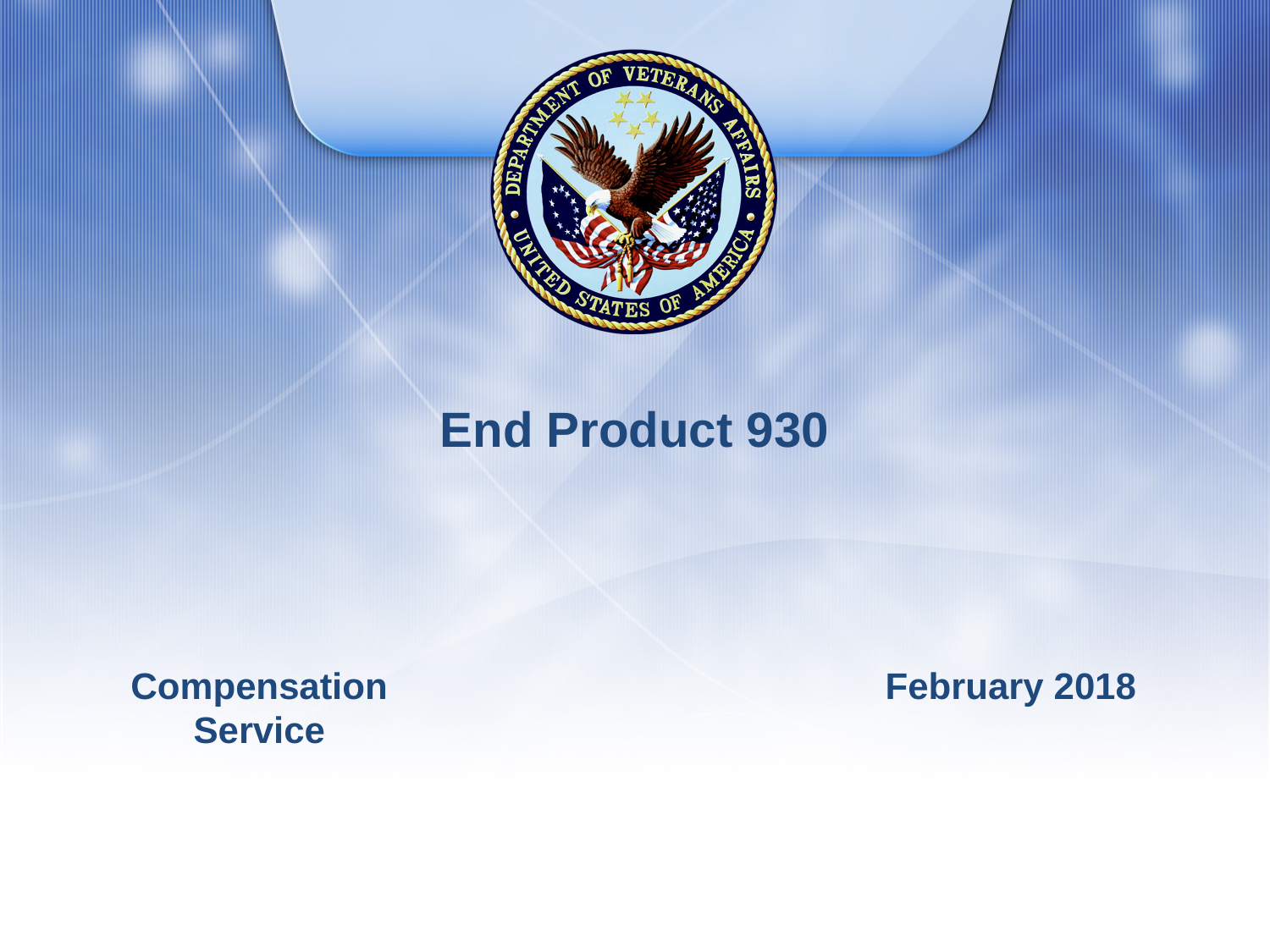

# End Product 930
Compensation Service
February 2018